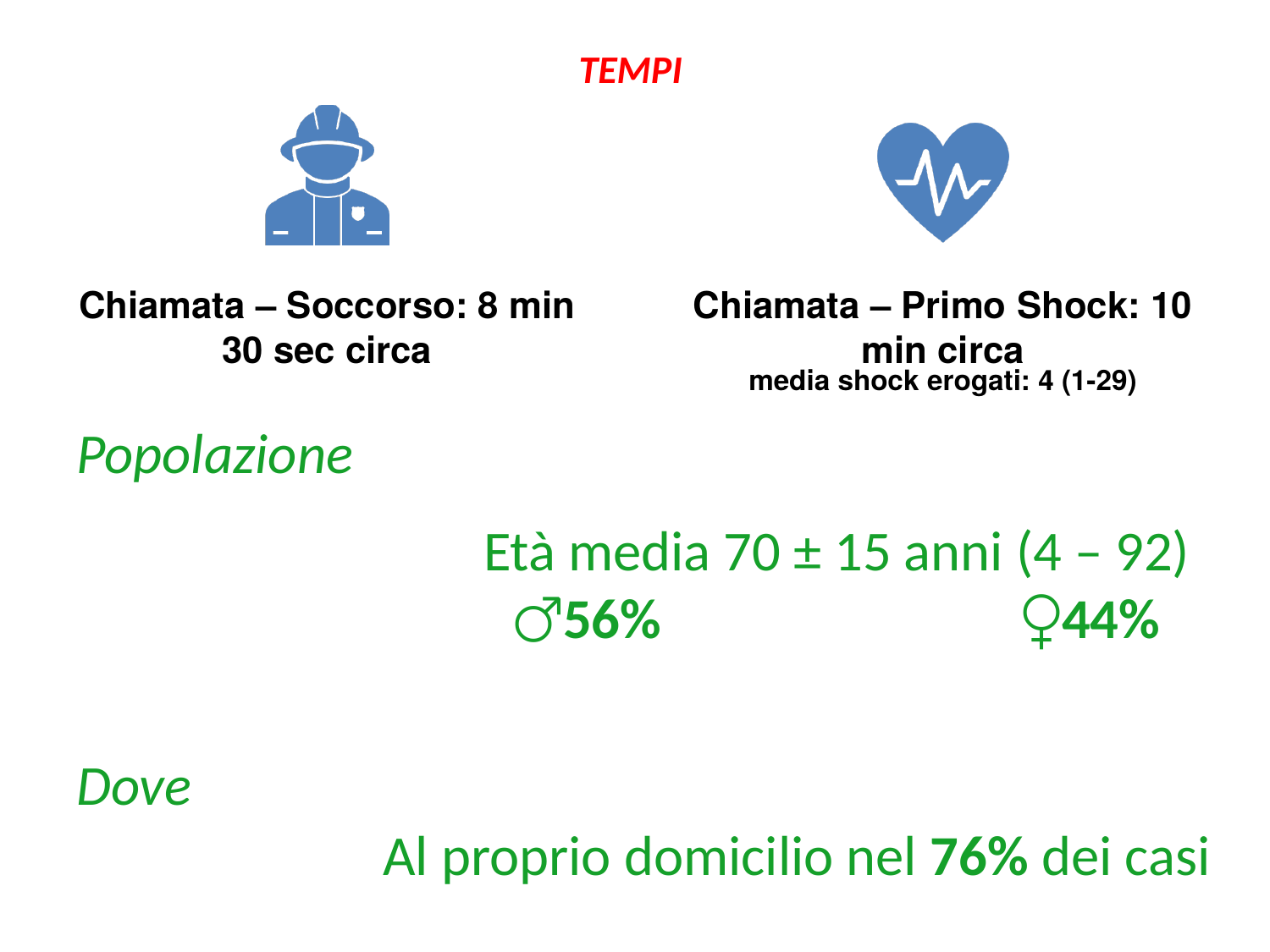

# TEMPI
Chiamata – Soccorso: 8 min 30 sec circa
Chiamata – Primo Shock: 10 min circa
media shock erogati: 4 (1-29)
Popolazione
Età media 70 ± 15 anni (4 – 92)
♂︎56%			♀︎44%
Dove
Al proprio domicilio nel 76% dei casi